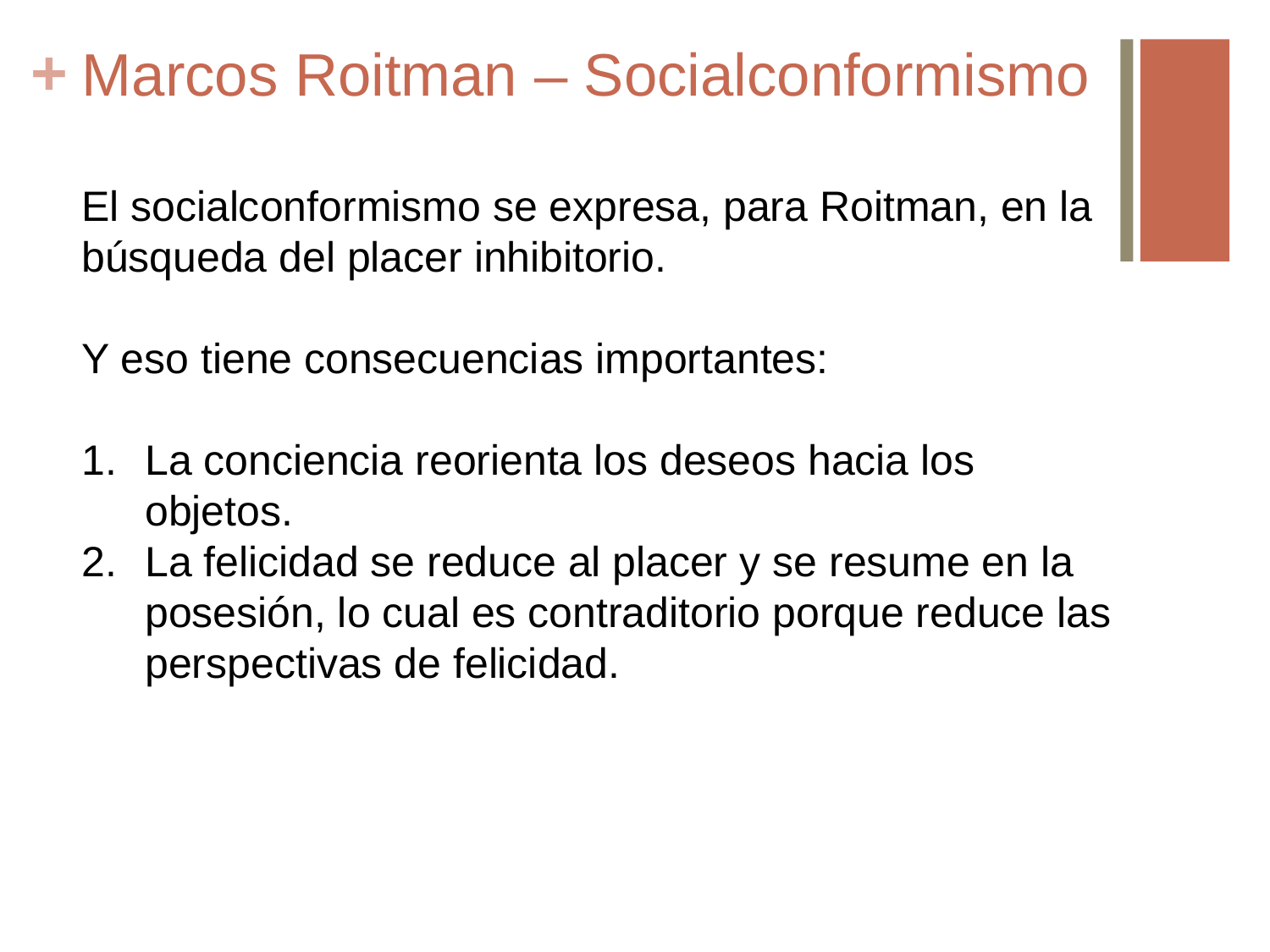

# Marcos Roitman – Socialconformismo
El socialconformismo se expresa, para Roitman, en la búsqueda del placer inhibitorio.

Y eso tiene consecuencias importantes:

La conciencia reorienta los deseos hacia los objetos.
La felicidad se reduce al placer y se resume en la posesión, lo cual es contraditorio porque reduce las perspectivas de felicidad.